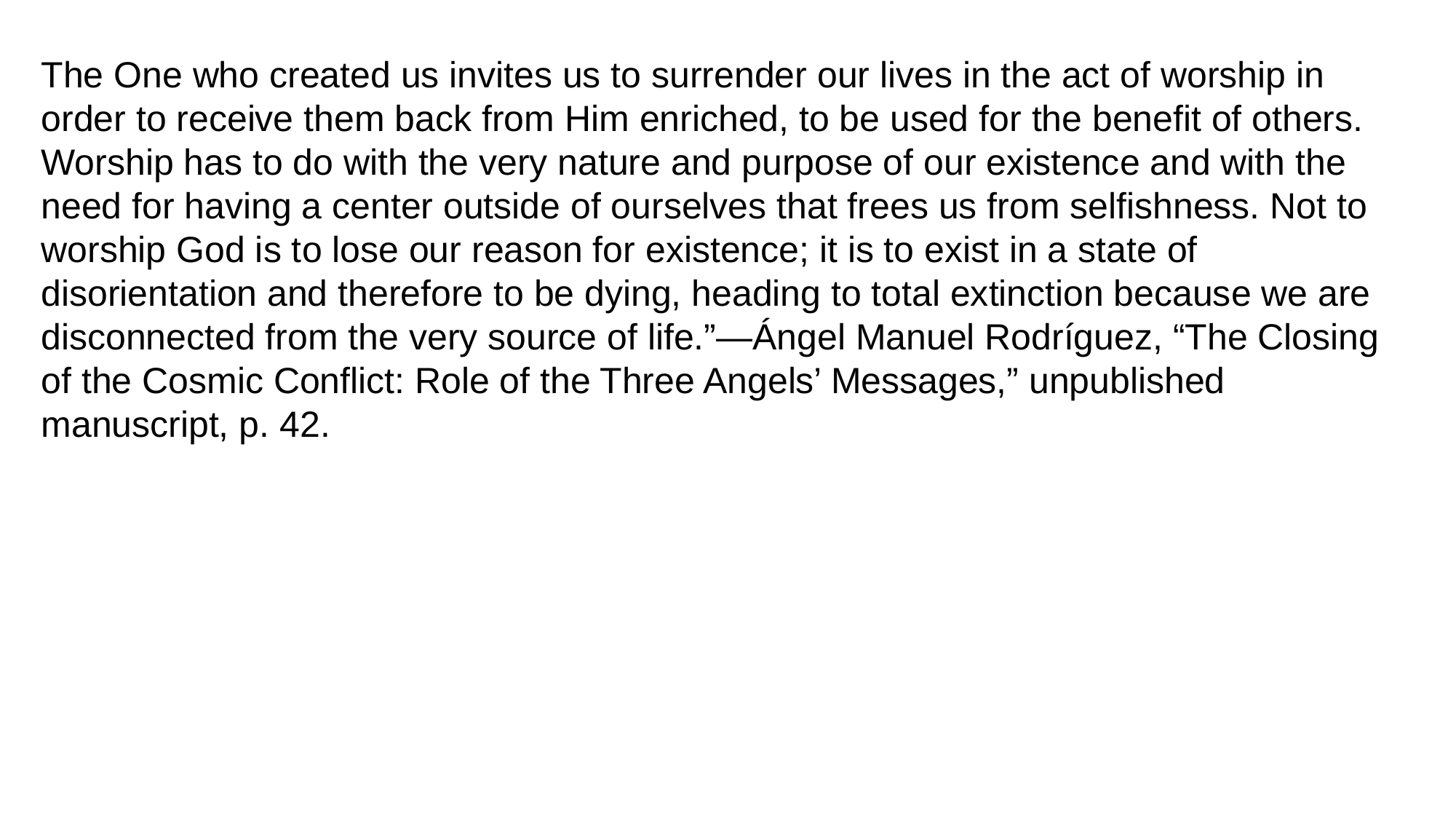

The One who created us invites us to surrender our lives in the act of worship in order to receive them back from Him enriched, to be used for the benefit of others. Worship has to do with the very nature and purpose of our existence and with the need for having a center outside of ourselves that frees us from selfishness. Not to worship God is to lose our reason for existence; it is to exist in a state of disorientation and therefore to be dying, heading to total extinction because we are disconnected from the very source of life.”—Ángel Manuel Rodríguez, “The Closing of the Cosmic Conflict: Role of the Three Angels’ Messages,” unpublished manuscript, p. 42.